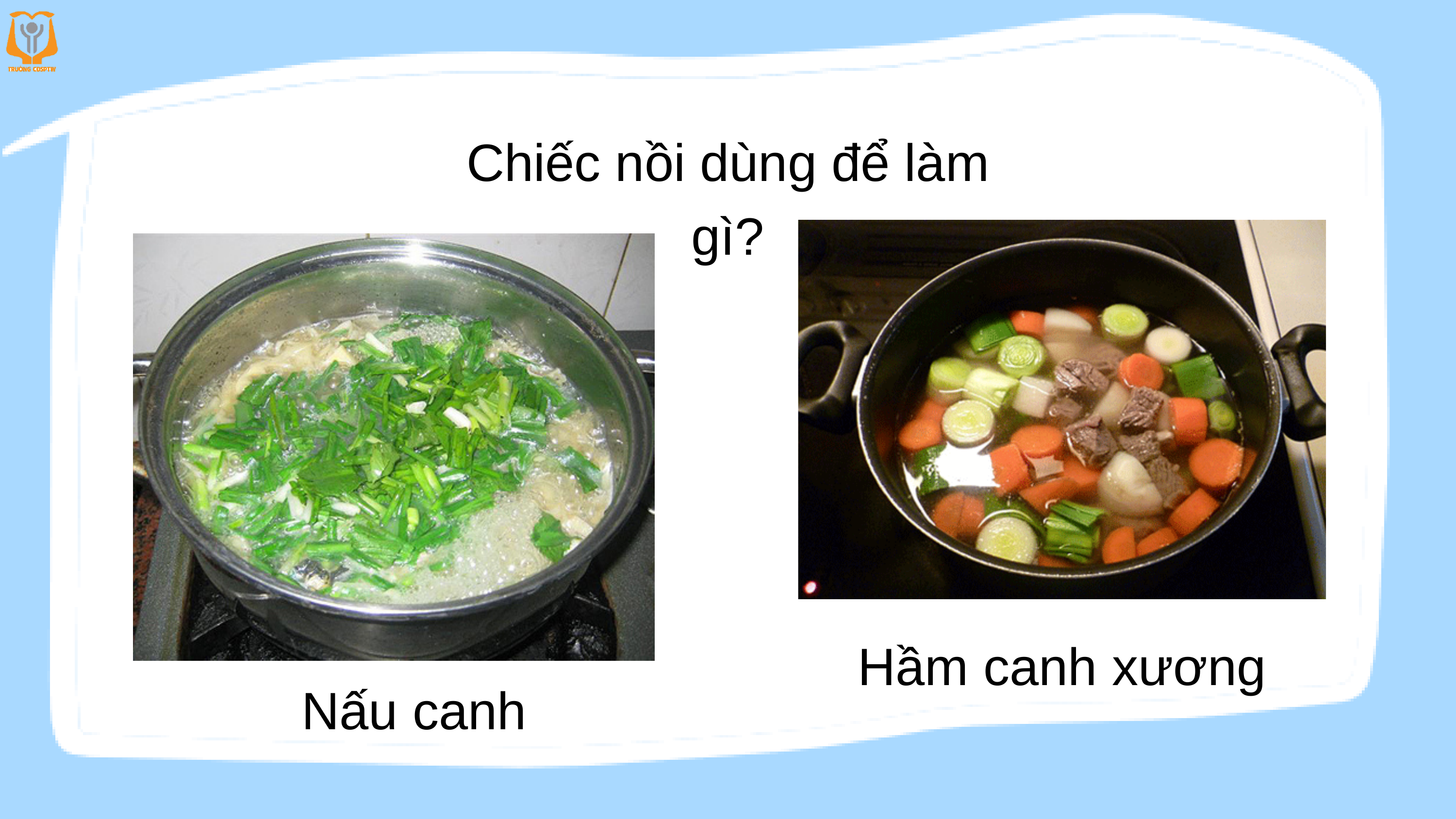

Chiếc nồi dùng để làm gì?

Hầm canh xương
Nấu canh